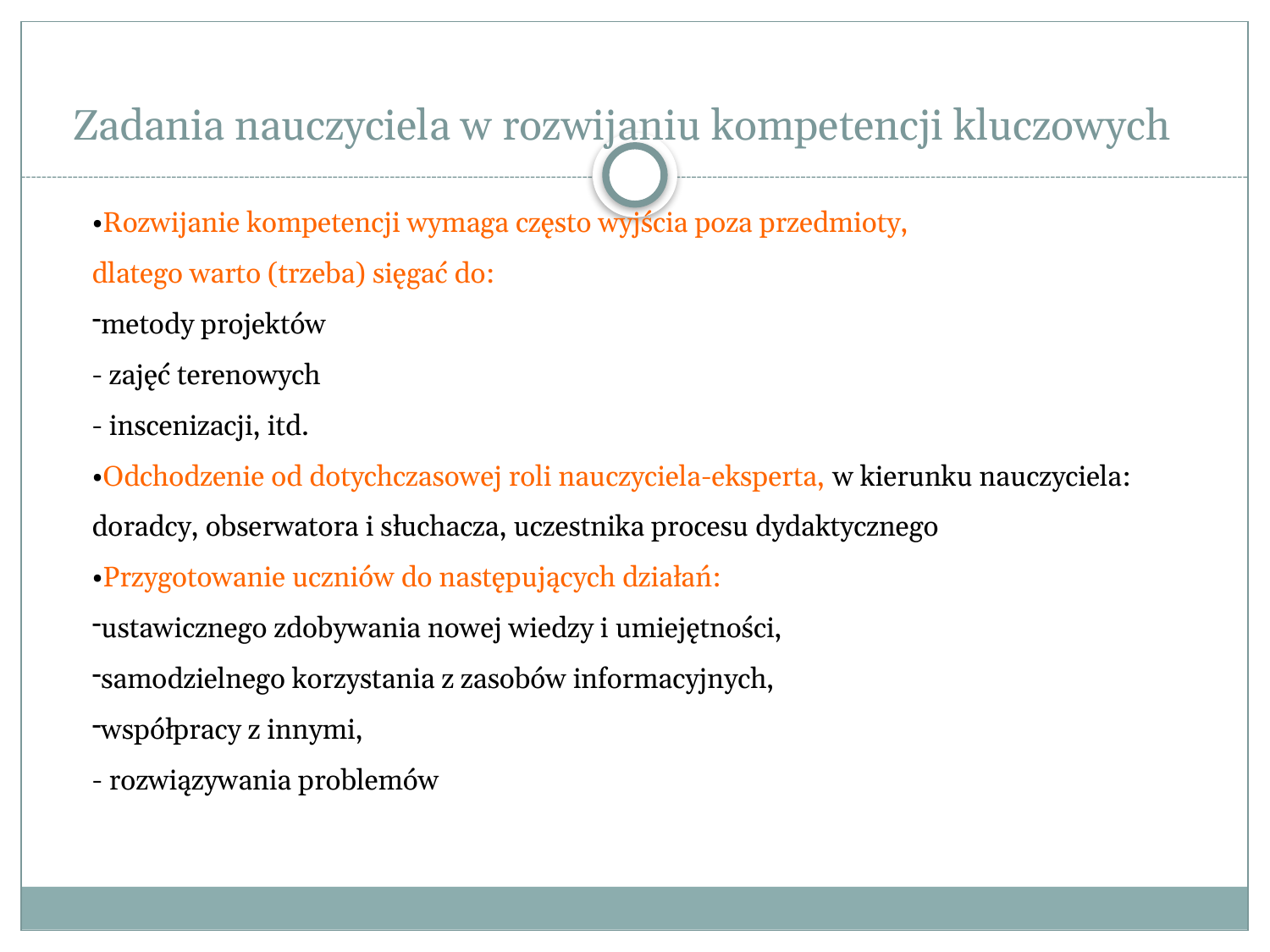

# Zadania nauczyciela w rozwijaniu kompetencji kluczowych
•Rozwijanie kompetencji wymaga często wyjścia poza przedmioty,
dlatego warto (trzeba) sięgać do:
metody projektów
- zajęć terenowych
- inscenizacji, itd.
•Odchodzenie od dotychczasowej roli nauczyciela-eksperta, w kierunku nauczyciela: doradcy, obserwatora i słuchacza, uczestnika procesu dydaktycznego
•Przygotowanie uczniów do następujących działań:
ustawicznego zdobywania nowej wiedzy i umiejętności,
samodzielnego korzystania z zasobów informacyjnych,
współpracy z innymi,
- rozwiązywania problemów